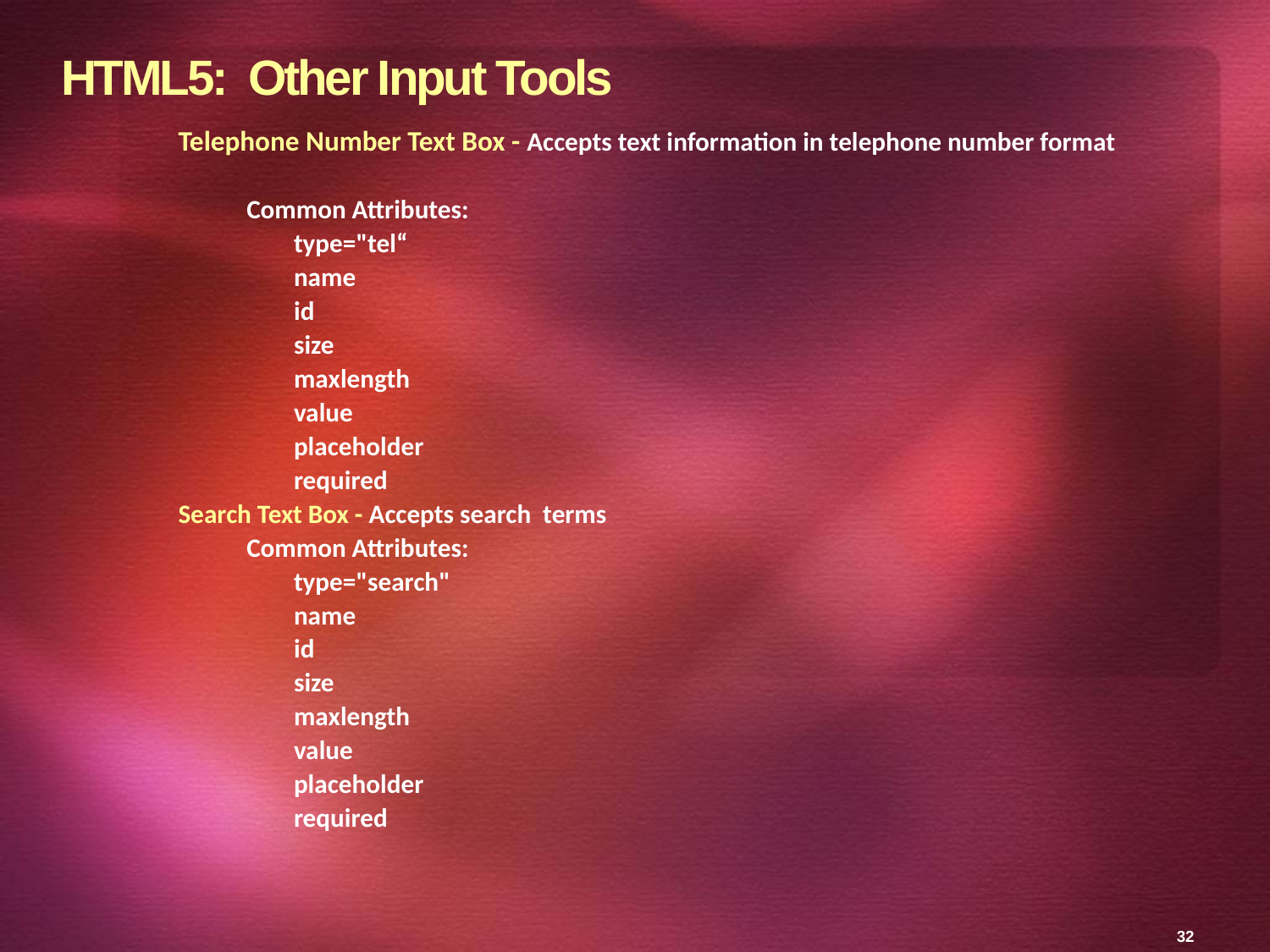

# HTML5:  Other Input Tools
Telephone Number Text Box - Accepts text information in telephone number format
Common Attributes:
type="tel“
name
id
size
maxlength
value
placeholder
required
Search Text Box - Accepts search  terms
Common Attributes:
type="search"
name
id
size
maxlength
value
placeholder
required